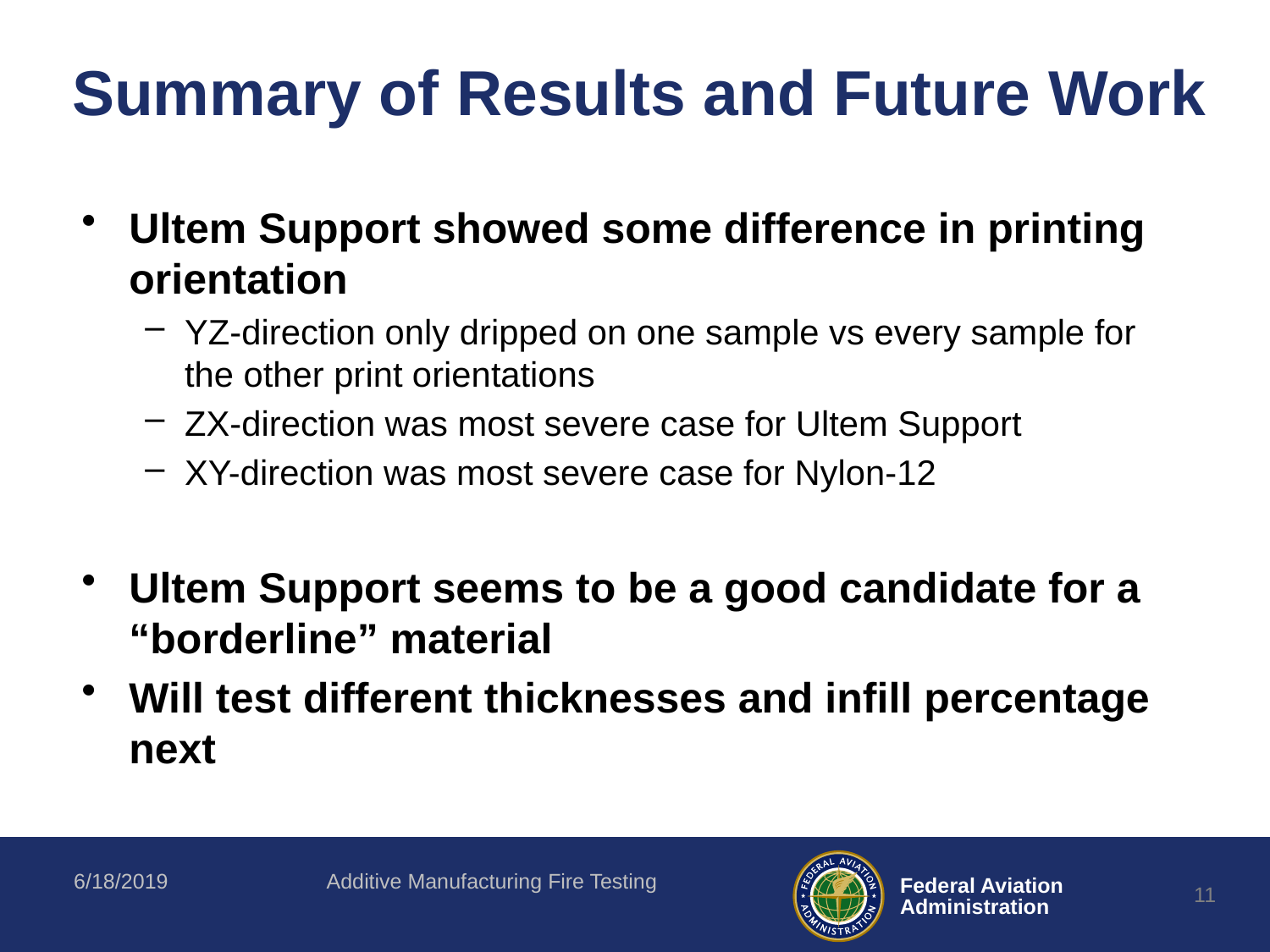

# Summary of Results and Future Work
Ultem Support showed some difference in printing orientation
YZ-direction only dripped on one sample vs every sample for the other print orientations
ZX-direction was most severe case for Ultem Support
XY-direction was most severe case for Nylon-12

Ultem Support seems to be a good candidate for a “borderline” material
Will test different thicknesses and infill percentage next